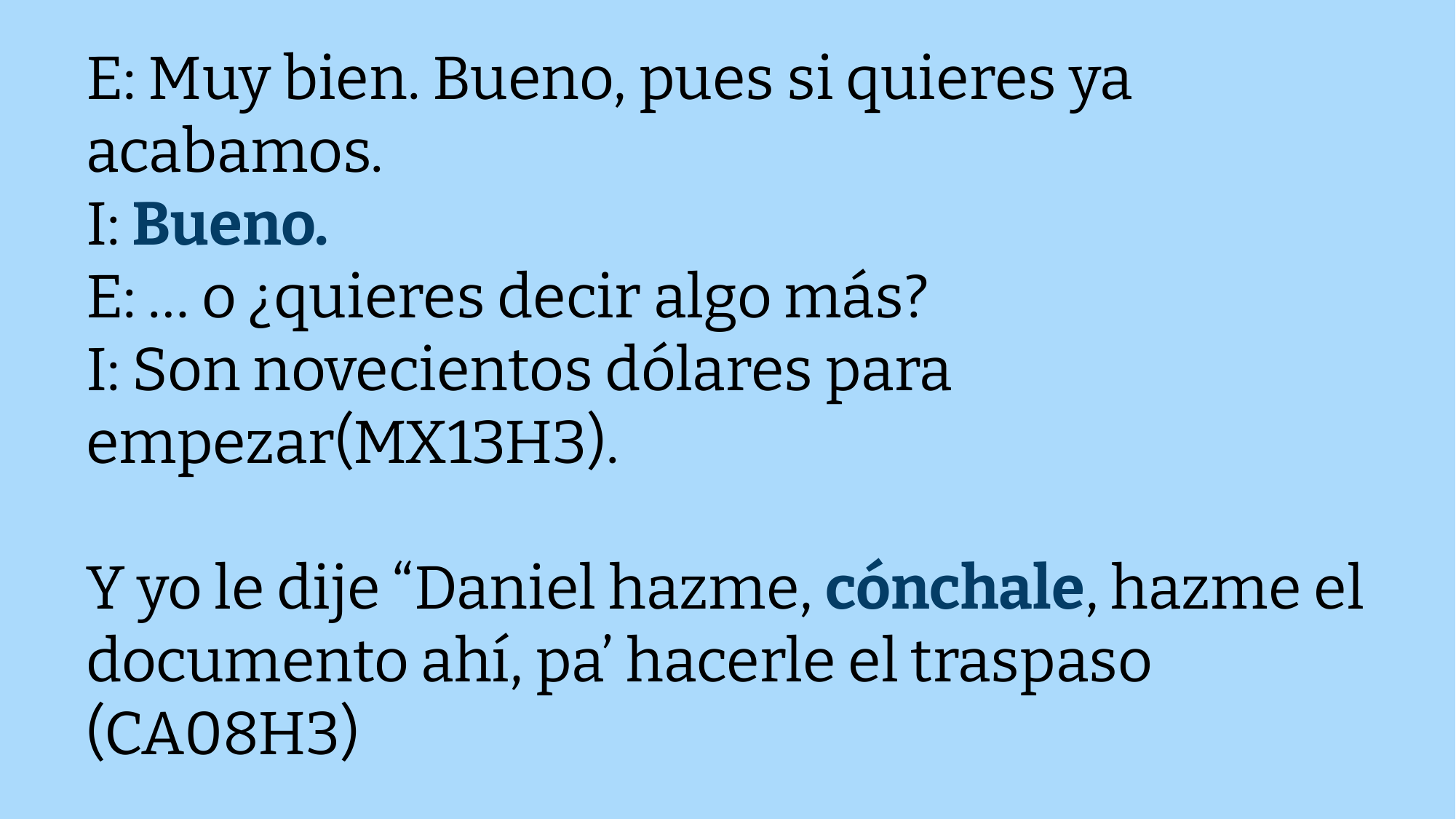

E: Muy bien. Bueno, pues si quieres ya acabamos.
I: Bueno.
E: … o ¿quieres decir algo más?
I: Son novecientos dólares para empezar(MX13H3).

Y yo le dije “Daniel hazme, cónchale, hazme el documento ahí, pa’ hacerle el traspaso (CA08H3)